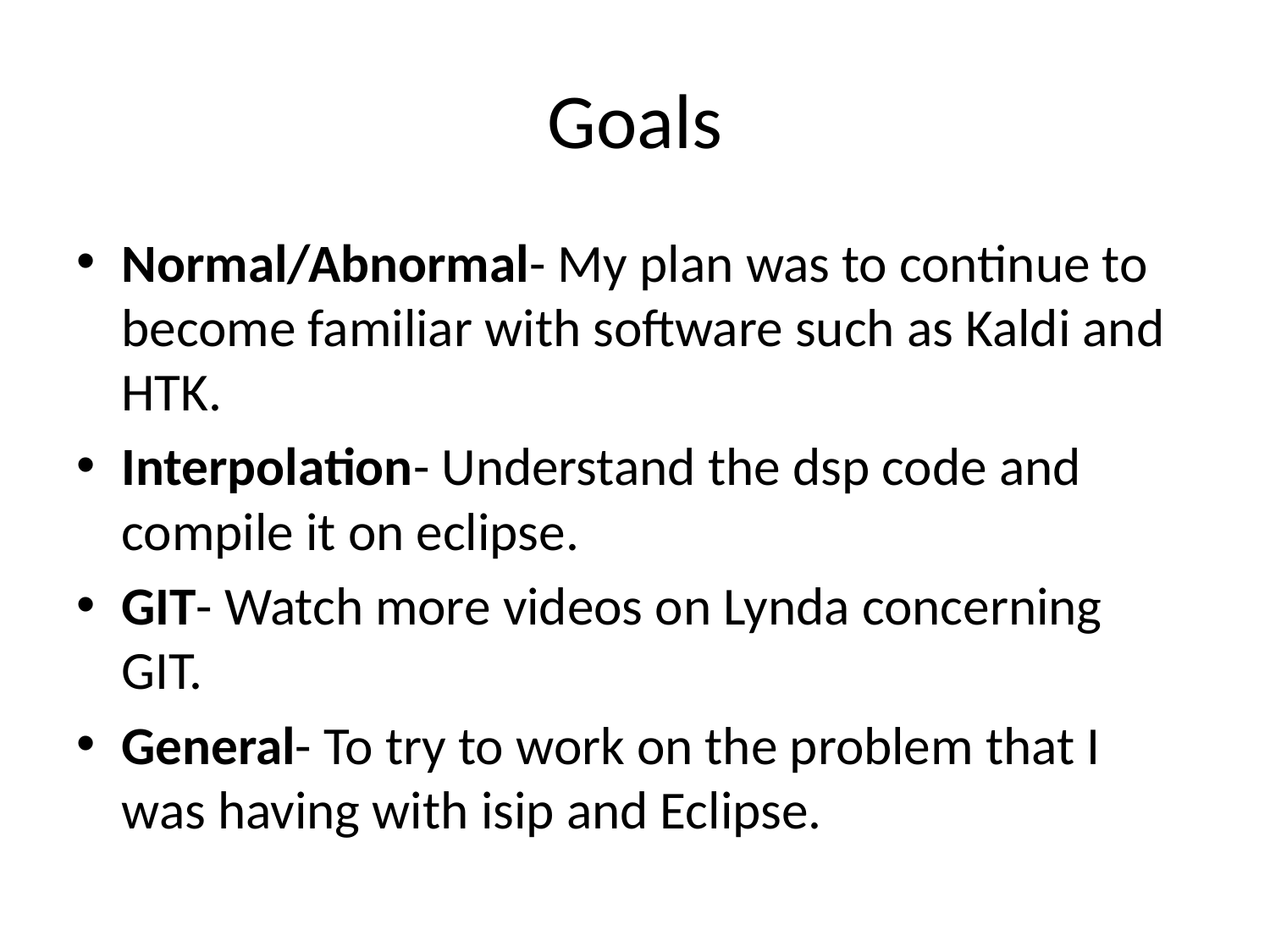

# Goals
Normal/Abnormal- My plan was to continue to become familiar with software such as Kaldi and HTK.
Interpolation- Understand the dsp code and compile it on eclipse.
GIT- Watch more videos on Lynda concerning GIT.
General- To try to work on the problem that I was having with isip and Eclipse.